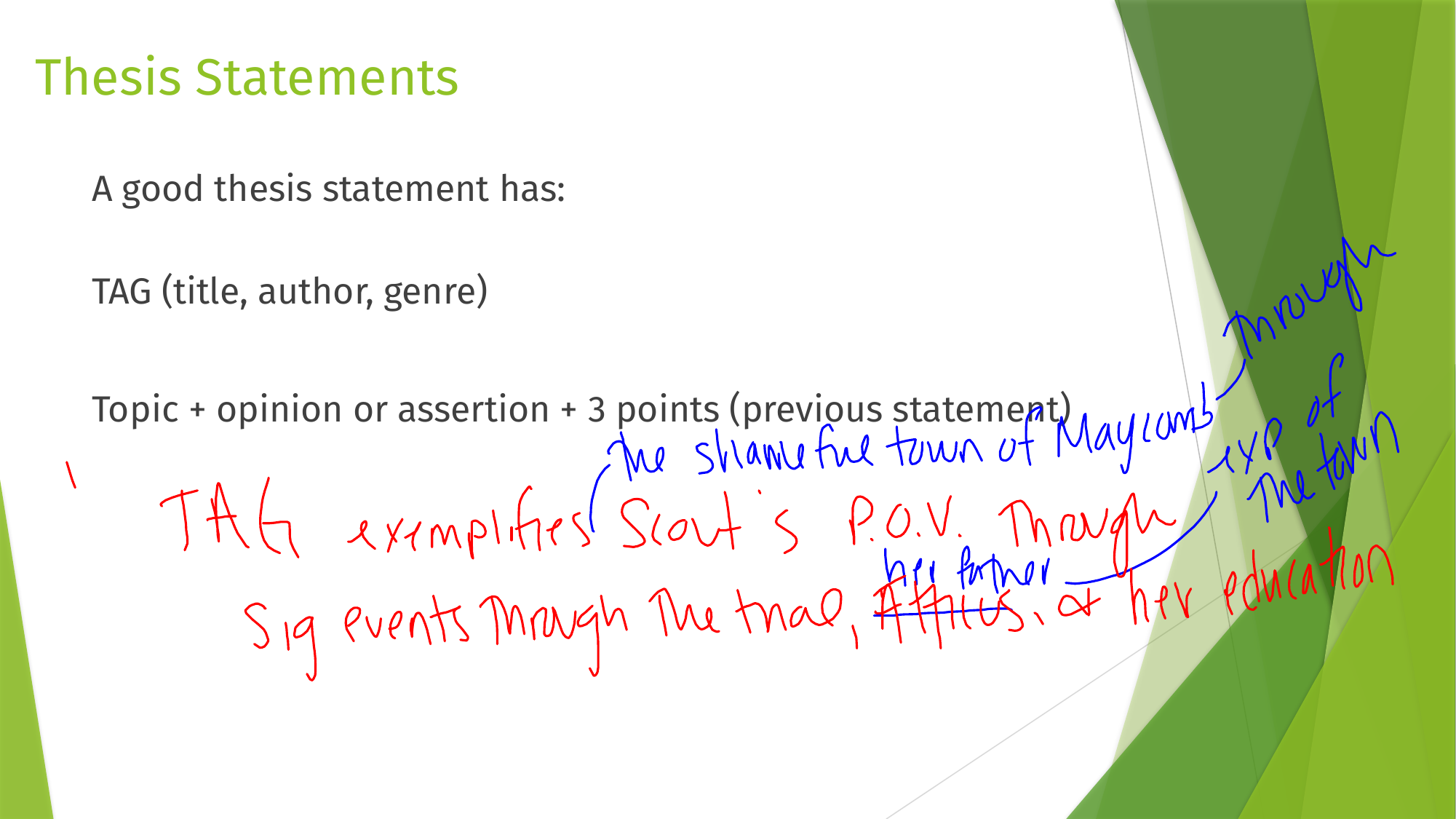

# Thesis Statements
A good thesis statement has:
TAG (title, author, genre)

Topic + opinion or assertion + 3 points (previous statement)